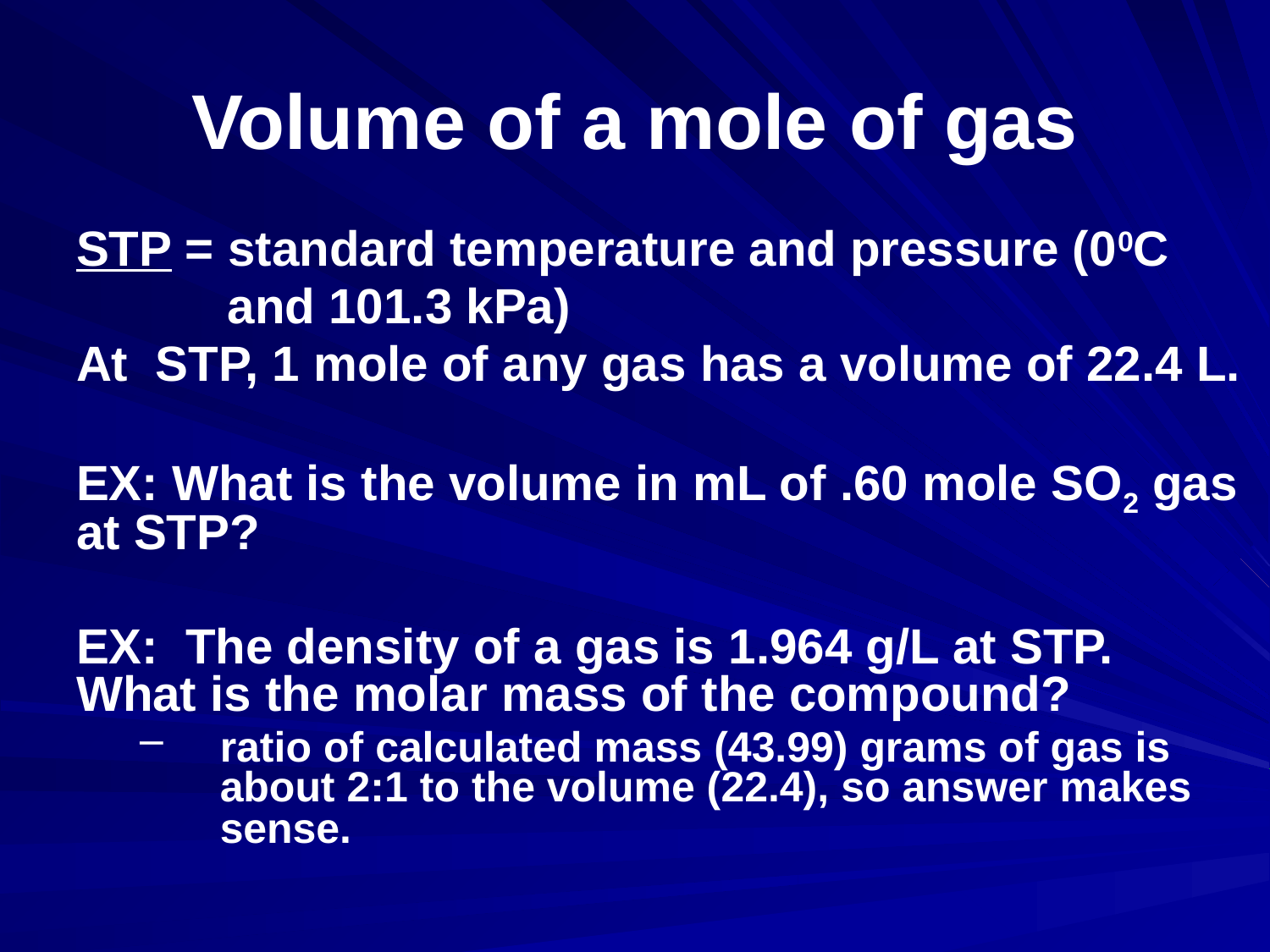

# Volume of a mole of gas
STP = standard temperature and pressure (00C
           and 101.3 kPa)
At  STP, 1 mole of any gas has a volume of 22.4 L.

EX: What is the volume in mL of .60 mole SO2 gas at STP?

EX:  The density of a gas is 1.964 g/L at STP.  What is the molar mass of the compound?
ratio of calculated mass (43.99) grams of gas is about 2:1 to the volume (22.4), so answer makes sense.